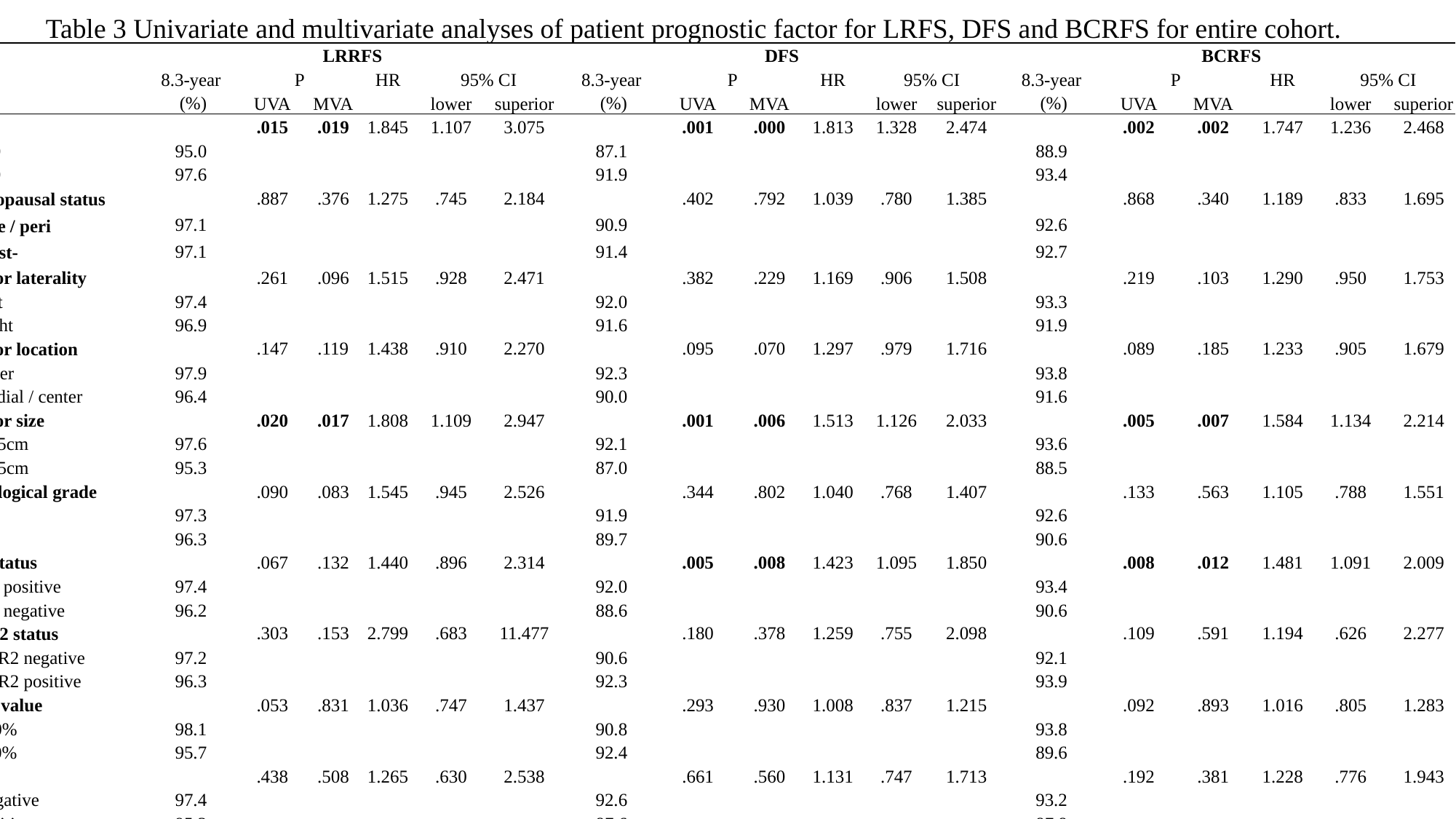

Table 3 Univariate and multivariate analyses of patient prognostic factor for LRFS, DFS and BCRFS for entire cohort.
|  | LRRFS |  |  |  |  |  | DFS |  |  |  |  |  | BCRFS |  |  |  |  |  |
| --- | --- | --- | --- | --- | --- | --- | --- | --- | --- | --- | --- | --- | --- | --- | --- | --- | --- | --- |
|  | 8.3-year (%) | P |  | HR | 95% CI |  | 8.3-year (%) | P |  | HR | 95% CI |  | 8.3-year (%) | P |  | HR | 95% CI |  |
|  |  | UVA | MVA |  | lower | superior |  | UVA | MVA |  | lower | superior |  | UVA | MVA |  | lower | superior |
| Age |  | .015 | .019 | 1.845 | 1.107 | 3.075 |  | .001 | .000 | 1.813 | 1.328 | 2.474 |  | .002 | .002 | 1.747 | 1.236 | 2.468 |
| ≤40 | 95.0 |  |  |  |  |  | 87.1 |  |  |  |  |  | 88.9 |  |  |  |  |  |
| >40 | 97.6 |  |  |  |  |  | 91.9 |  |  |  |  |  | 93.4 |  |  |  |  |  |
| Menopausal status |  | .887 | .376 | 1.275 | .745 | 2.184 |  | .402 | .792 | 1.039 | .780 | 1.385 |  | .868 | .340 | 1.189 | .833 | 1.695 |
| Pre / peri | 97.1 |  |  |  |  |  | 90.9 |  |  |  |  |  | 92.6 |  |  |  |  |  |
| Post- | 97.1 |  |  |  |  |  | 91.4 |  |  |  |  |  | 92.7 |  |  |  |  |  |
| Tumor laterality |  | .261 | .096 | 1.515 | .928 | 2.471 |  | .382 | .229 | 1.169 | .906 | 1.508 |  | .219 | .103 | 1.290 | .950 | 1.753 |
| Left | 97.4 |  |  |  |  |  | 92.0 |  |  |  |  |  | 93.3 |  |  |  |  |  |
| Right | 96.9 |  |  |  |  |  | 91.6 |  |  |  |  |  | 91.9 |  |  |  |  |  |
| Tumor location |  | .147 | .119 | 1.438 | .910 | 2.270 |  | .095 | .070 | 1.297 | .979 | 1.716 |  | .089 | .185 | 1.233 | .905 | 1.679 |
| Outer | 97.9 |  |  |  |  |  | 92.3 |  |  |  |  |  | 93.8 |  |  |  |  |  |
| Medial / center | 96.4 |  |  |  |  |  | 90.0 |  |  |  |  |  | 91.6 |  |  |  |  |  |
| Tumor size |  | .020 | .017 | 1.808 | 1.109 | 2.947 |  | .001 | .006 | 1.513 | 1.126 | 2.033 |  | .005 | .007 | 1.584 | 1.134 | 2.214 |
| ≤2.5cm | 97.6 |  |  |  |  |  | 92.1 |  |  |  |  |  | 93.6 |  |  |  |  |  |
| >2.5cm | 95.3 |  |  |  |  |  | 87.0 |  |  |  |  |  | 88.5 |  |  |  |  |  |
| histological grade |  | .090 | .083 | 1.545 | .945 | 2.526 |  | .344 | .802 | 1.040 | .768 | 1.407 |  | .133 | .563 | 1.105 | .788 | 1.551 |
| 1-2 | 97.3 |  |  |  |  |  | 91.9 |  |  |  |  |  | 92.6 |  |  |  |  |  |
| 3 | 96.3 |  |  |  |  |  | 89.7 |  |  |  |  |  | 90.6 |  |  |  |  |  |
| HR status |  | .067 | .132 | 1.440 | .896 | 2.314 |  | .005 | .008 | 1.423 | 1.095 | 1.850 |  | .008 | .012 | 1.481 | 1.091 | 2.009 |
| HR positive | 97.4 |  |  |  |  |  | 92.0 |  |  |  |  |  | 93.4 |  |  |  |  |  |
| HR negative | 96.2 |  |  |  |  |  | 88.6 |  |  |  |  |  | 90.6 |  |  |  |  |  |
| HER2 status |  | .303 | .153 | 2.799 | .683 | 11.477 |  | .180 | .378 | 1.259 | .755 | 2.098 |  | .109 | .591 | 1.194 | .626 | 2.277 |
| HER2 negative | 97.2 |  |  |  |  |  | 90.6 |  |  |  |  |  | 92.1 |  |  |  |  |  |
| HER2 positive | 96.3 |  |  |  |  |  | 92.3 |  |  |  |  |  | 93.9 |  |  |  |  |  |
| Ki67 value |  | .053 | .831 | 1.036 | .747 | 1.437 |  | .293 | .930 | 1.008 | .837 | 1.215 |  | .092 | .893 | 1.016 | .805 | 1.283 |
| <30% | 98.1 |  |  |  |  |  | 90.8 |  |  |  |  |  | 93.8 |  |  |  |  |  |
| ≥30% | 95.7 |  |  |  |  |  | 92.4 |  |  |  |  |  | 89.6 |  |  |  |  |  |
| LVI |  | .438 | .508 | 1.265 | .630 | 2.538 |  | .661 | .560 | 1.131 | .747 | 1.713 |  | .192 | .381 | 1.228 | .776 | 1.943 |
| Negative | 97.4 |  |  |  |  |  | 92.6 |  |  |  |  |  | 93.2 |  |  |  |  |  |
| Positive | 95.3 |  |  |  |  |  | 87.6 |  |  |  |  |  | 87.8 |  |  |  |  |  |
Abbreviations: LRRFS = Locoregional recurrence-free survival; DFS = Disease-free survival; BCRFS = Breast cancer recurrence-free survival; HR = Hormone receptor; UVA = Univariate analyses; MVA = Multivariate analysis.